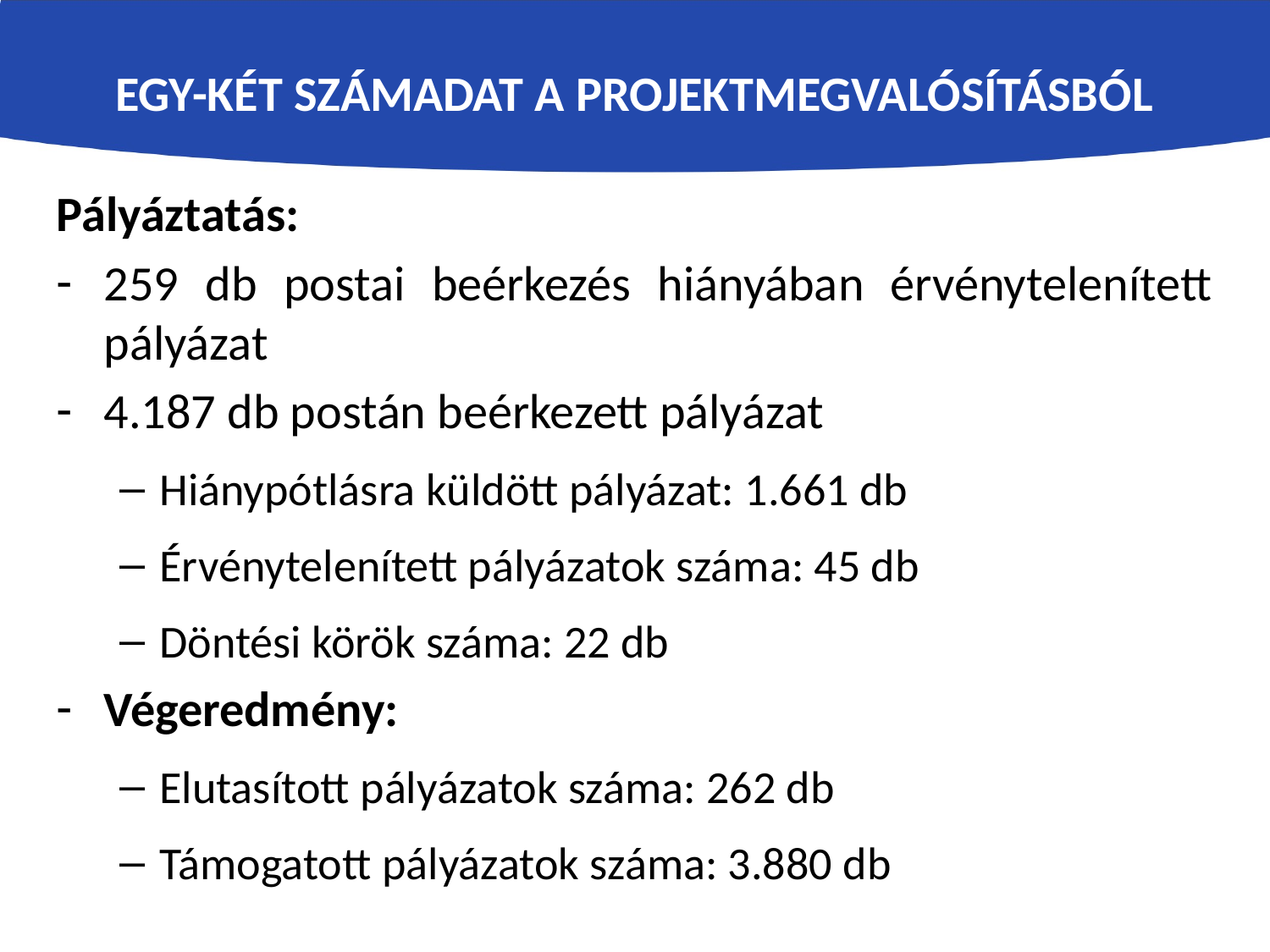

# Egy-két számadat a projektmegvalósításból
Pályáztatás:
259 db postai beérkezés hiányában érvénytelenített pályázat
4.187 db postán beérkezett pályázat
Hiánypótlásra küldött pályázat: 1.661 db
Érvénytelenített pályázatok száma: 45 db
Döntési körök száma: 22 db
Végeredmény:
Elutasított pályázatok száma: 262 db
Támogatott pályázatok száma: 3.880 db